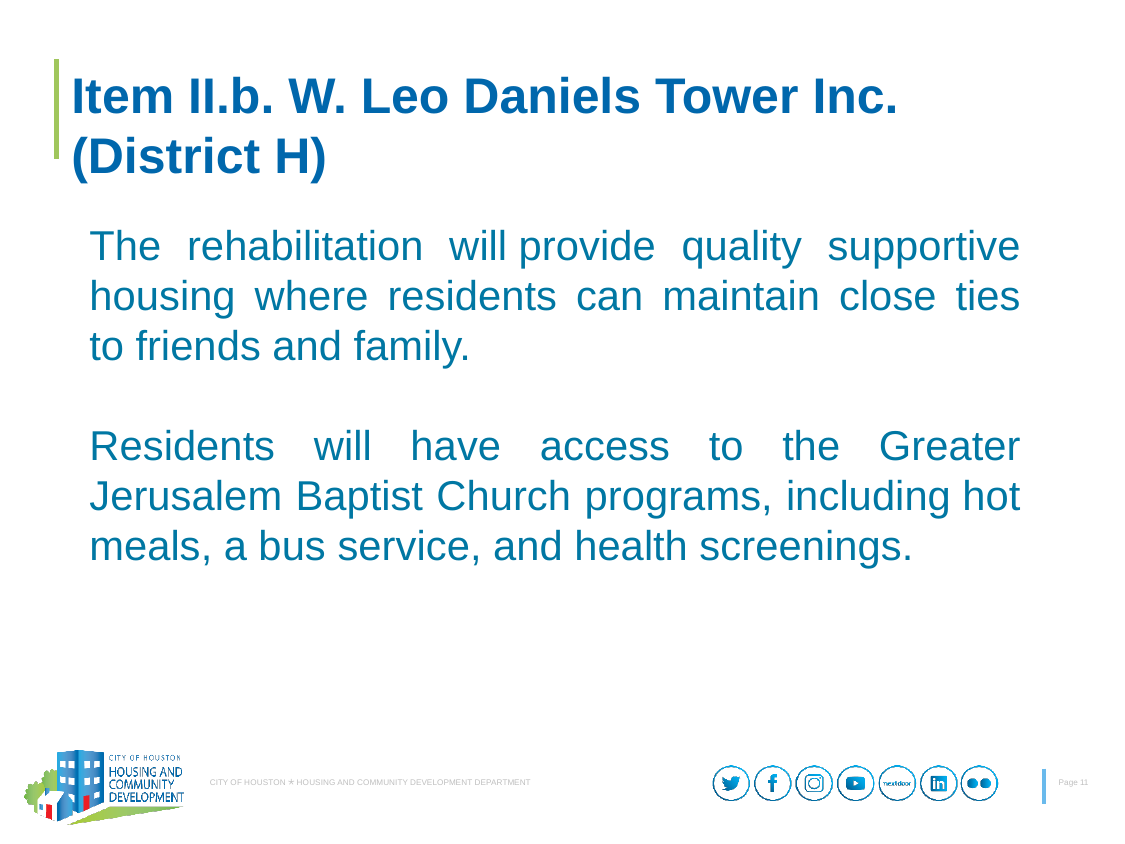

# Item II.b. W. Leo Daniels Tower Inc.  (District H)
The rehabilitation will provide quality supportive housing where residents can maintain close ties to friends and family.

Residents will have access to the Greater Jerusalem Baptist Church programs, including hot meals, a bus service, and health screenings.